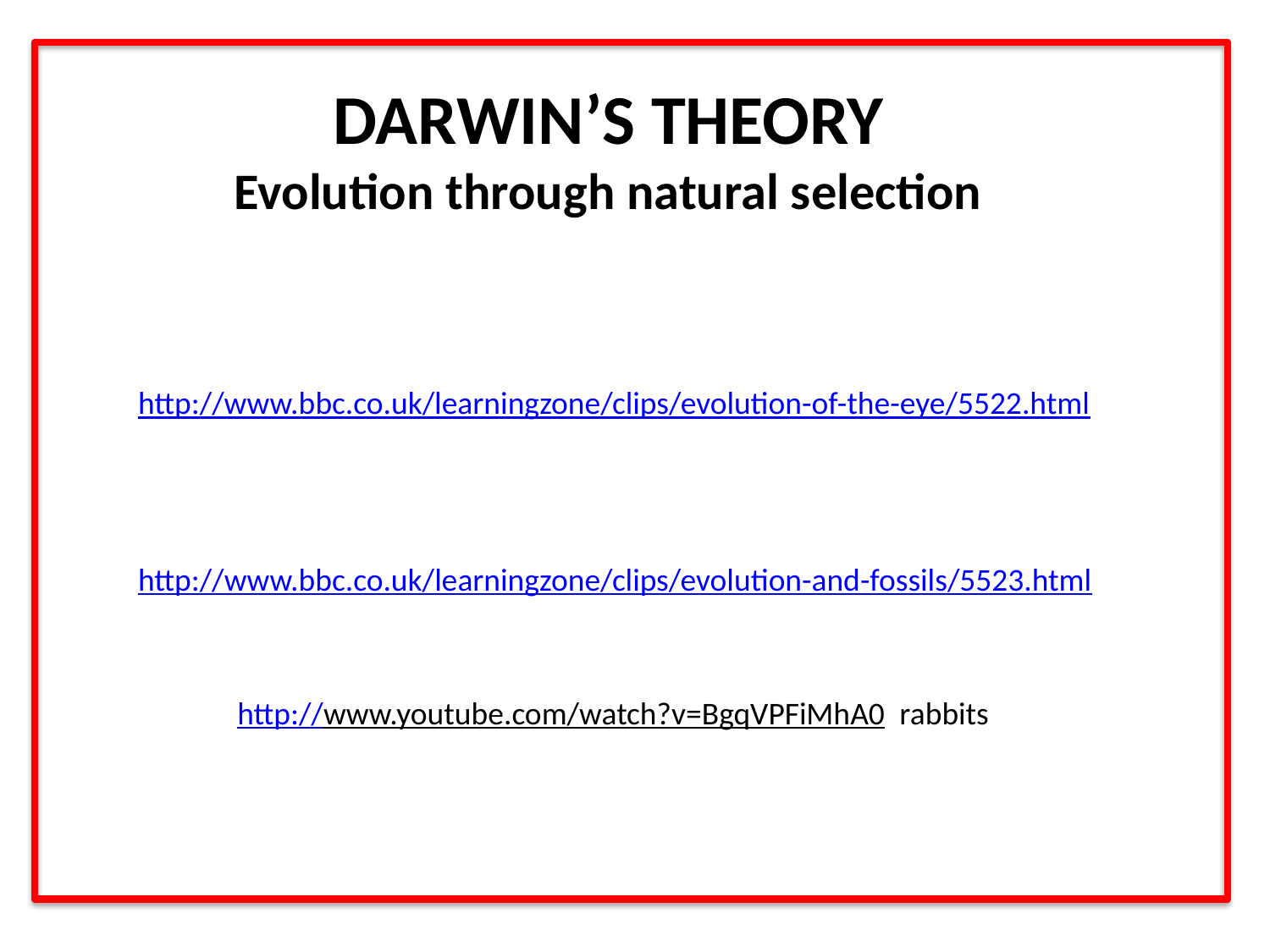

# DARWIN’S THEORY Evolution through natural selection
http://www.bbc.co.uk/learningzone/clips/evolution-of-the-eye/5522.html
http://www.bbc.co.uk/learningzone/clips/evolution-and-fossils/5523.html

http://www.youtube.com/watch?v=BgqVPFiMhA0  rabbits